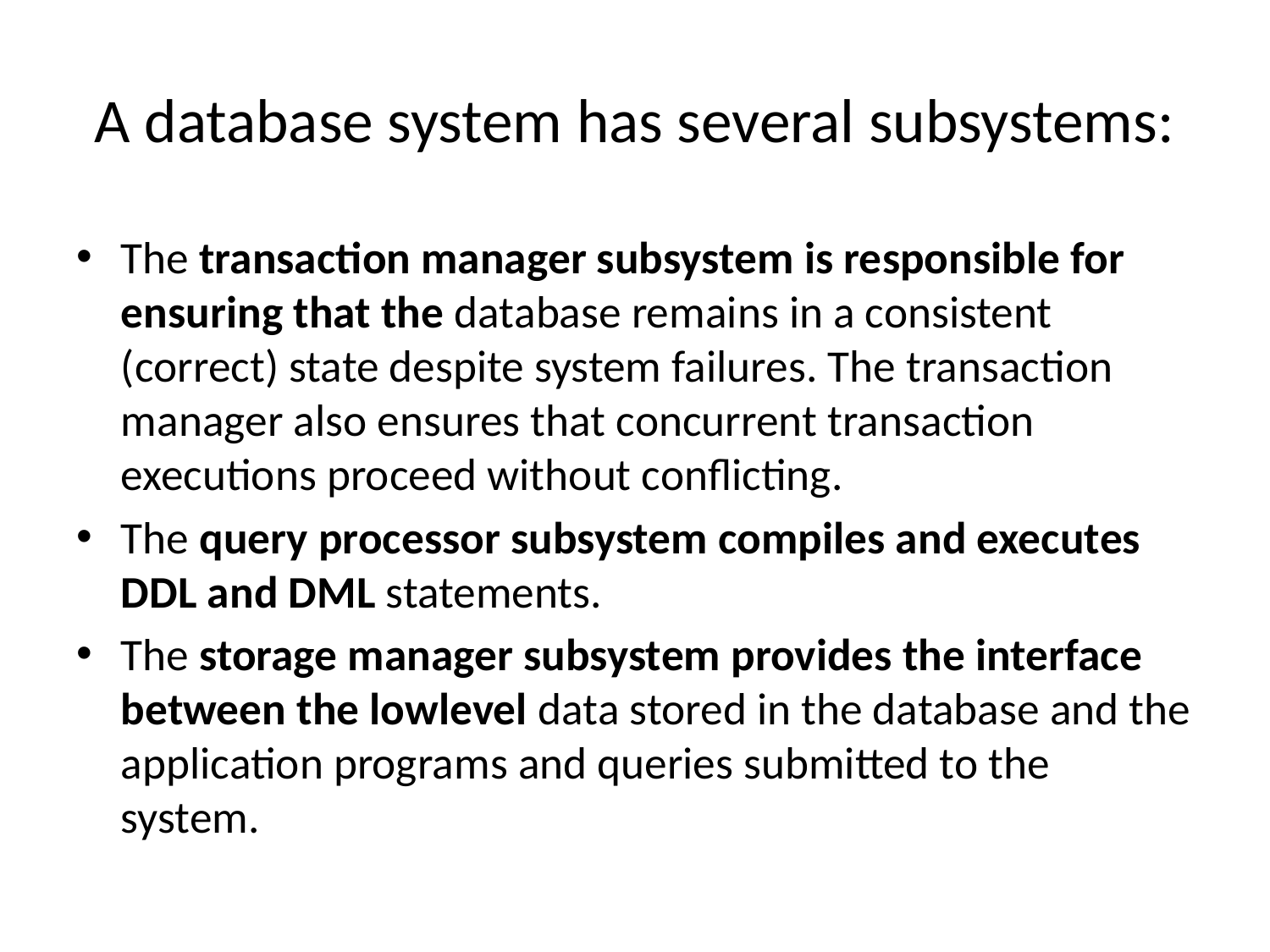

# A database system has several subsystems:
The transaction manager subsystem is responsible for ensuring that the database remains in a consistent (correct) state despite system failures. The transaction manager also ensures that concurrent transaction executions proceed without conflicting.
The query processor subsystem compiles and executes DDL and DML statements.
The storage manager subsystem provides the interface between the lowlevel data stored in the database and the application programs and queries submitted to the system.